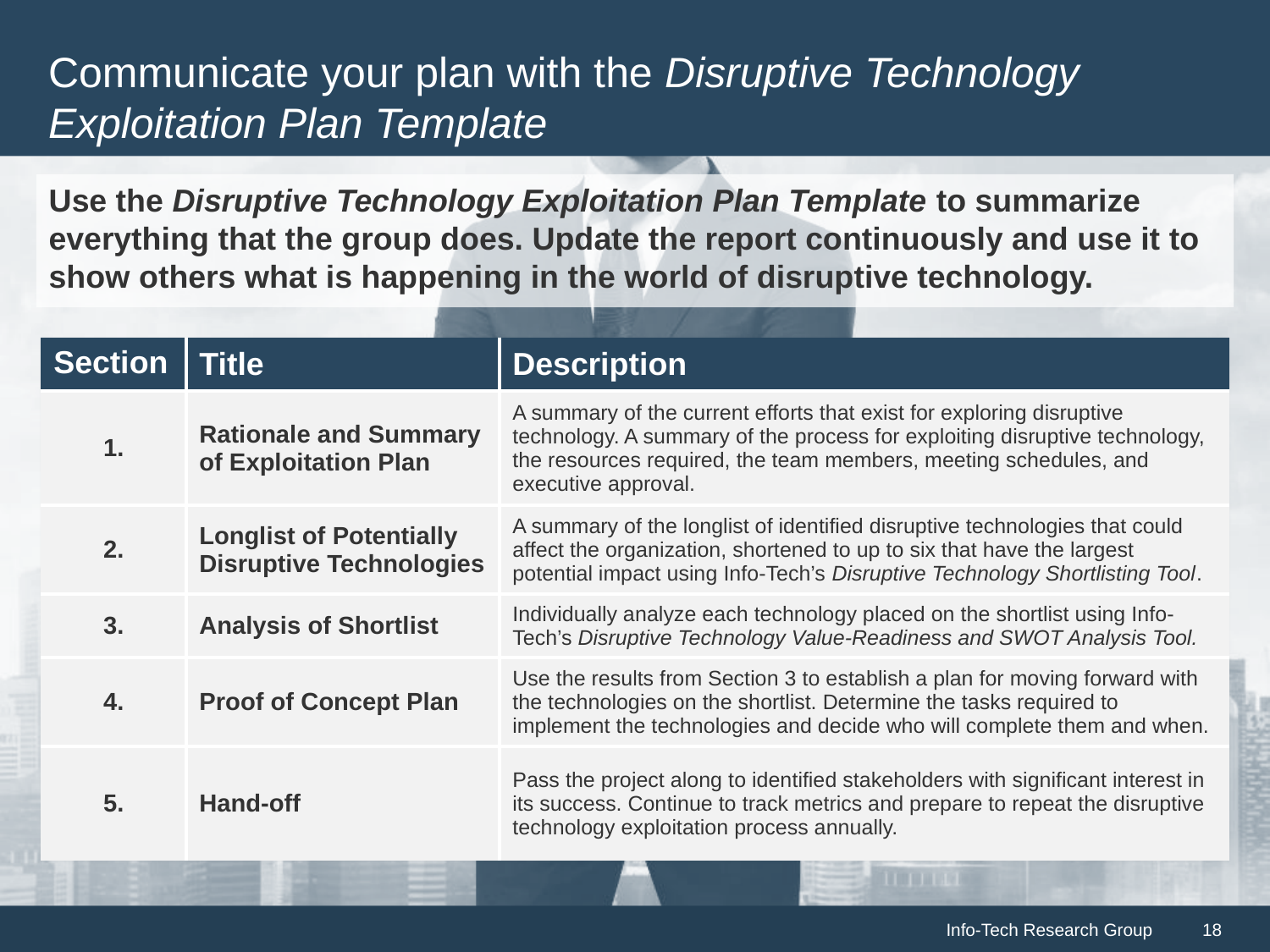

# Communicate your plan with the Disruptive Technology Exploitation Plan Template
Use the Disruptive Technology Exploitation Plan Template to summarize everything that the group does. Update the report continuously and use it to show others what is happening in the world of disruptive technology.
| Section | Title | Description |
| --- | --- | --- |
| 1. | Rationale and Summary of Exploitation Plan | A summary of the current efforts that exist for exploring disruptive technology. A summary of the process for exploiting disruptive technology, the resources required, the team members, meeting schedules, and executive approval. |
| 2. | Longlist of Potentially Disruptive Technologies | A summary of the longlist of identified disruptive technologies that could affect the organization, shortened to up to six that have the largest potential impact using Info-Tech’s Disruptive Technology Shortlisting Tool. |
| 3. | Analysis of Shortlist | Individually analyze each technology placed on the shortlist using Info-Tech’s Disruptive Technology Value-Readiness and SWOT Analysis Tool. |
| 4. | Proof of Concept Plan | Use the results from Section 3 to establish a plan for moving forward with the technologies on the shortlist. Determine the tasks required to implement the technologies and decide who will complete them and when. |
| 5. | Hand-off | Pass the project along to identified stakeholders with significant interest in its success. Continue to track metrics and prepare to repeat the disruptive technology exploitation process annually. |